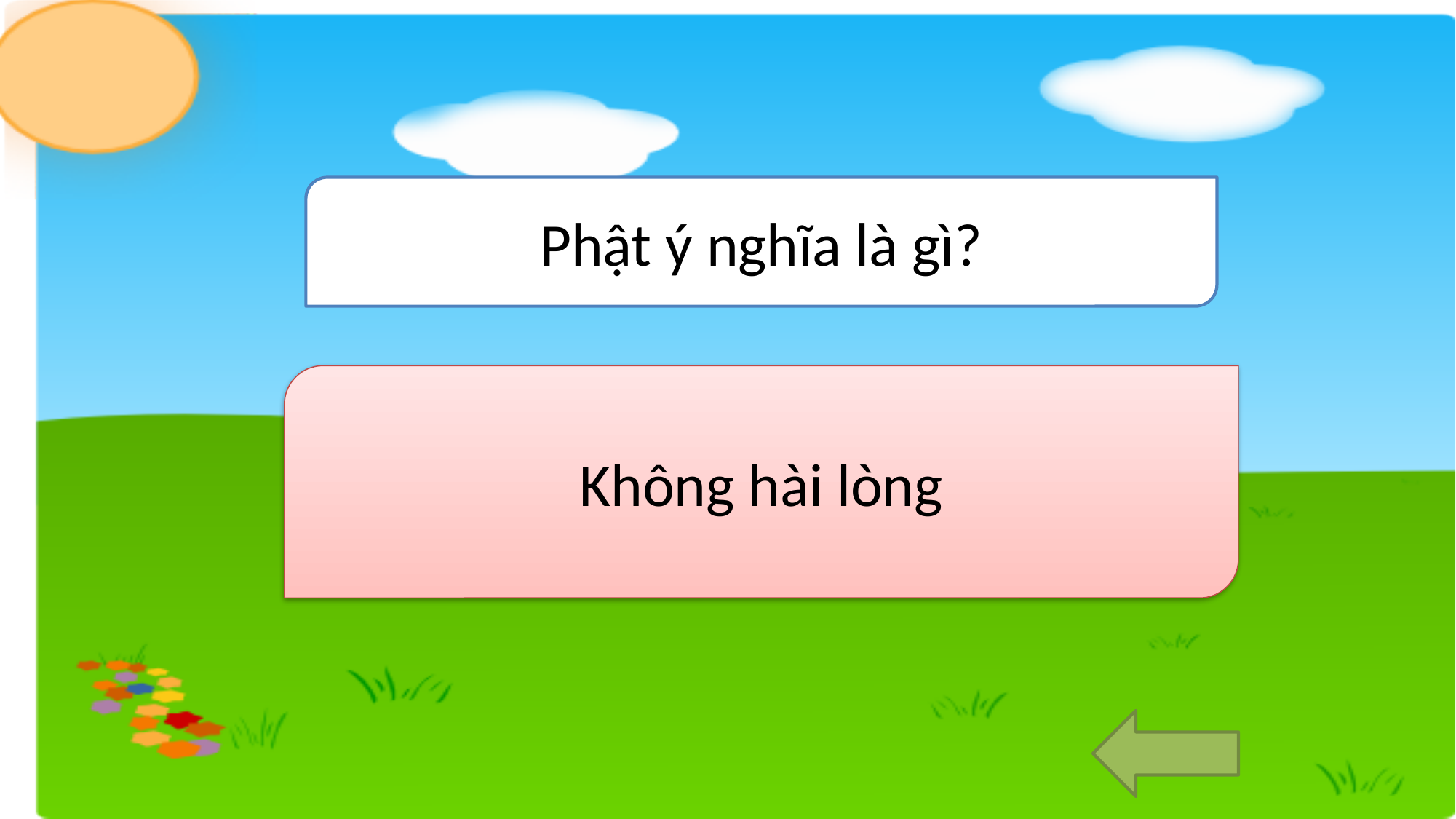

Phật ý nghĩa là gì?
Không hài lòng